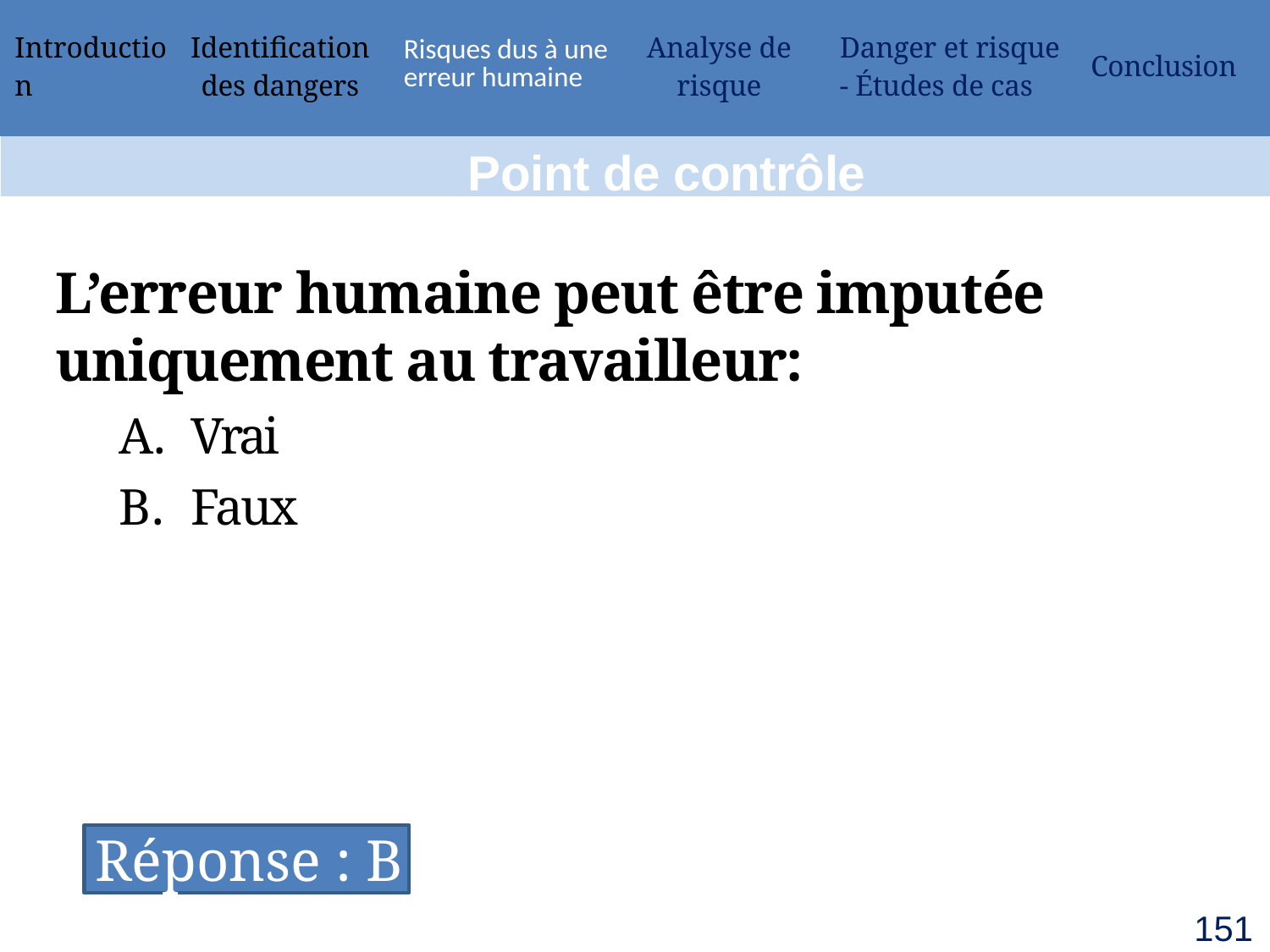

| Introduction | Identification des dangers | Risques dus à une erreur humaine | Analyse de risque | Danger et risque - Études de cas | Conclusion |
| --- | --- | --- | --- | --- | --- |

Point de contrôle
L’erreur humaine peut être imputée uniquement au travailleur:
Vrai
Faux
Réponse : B
151